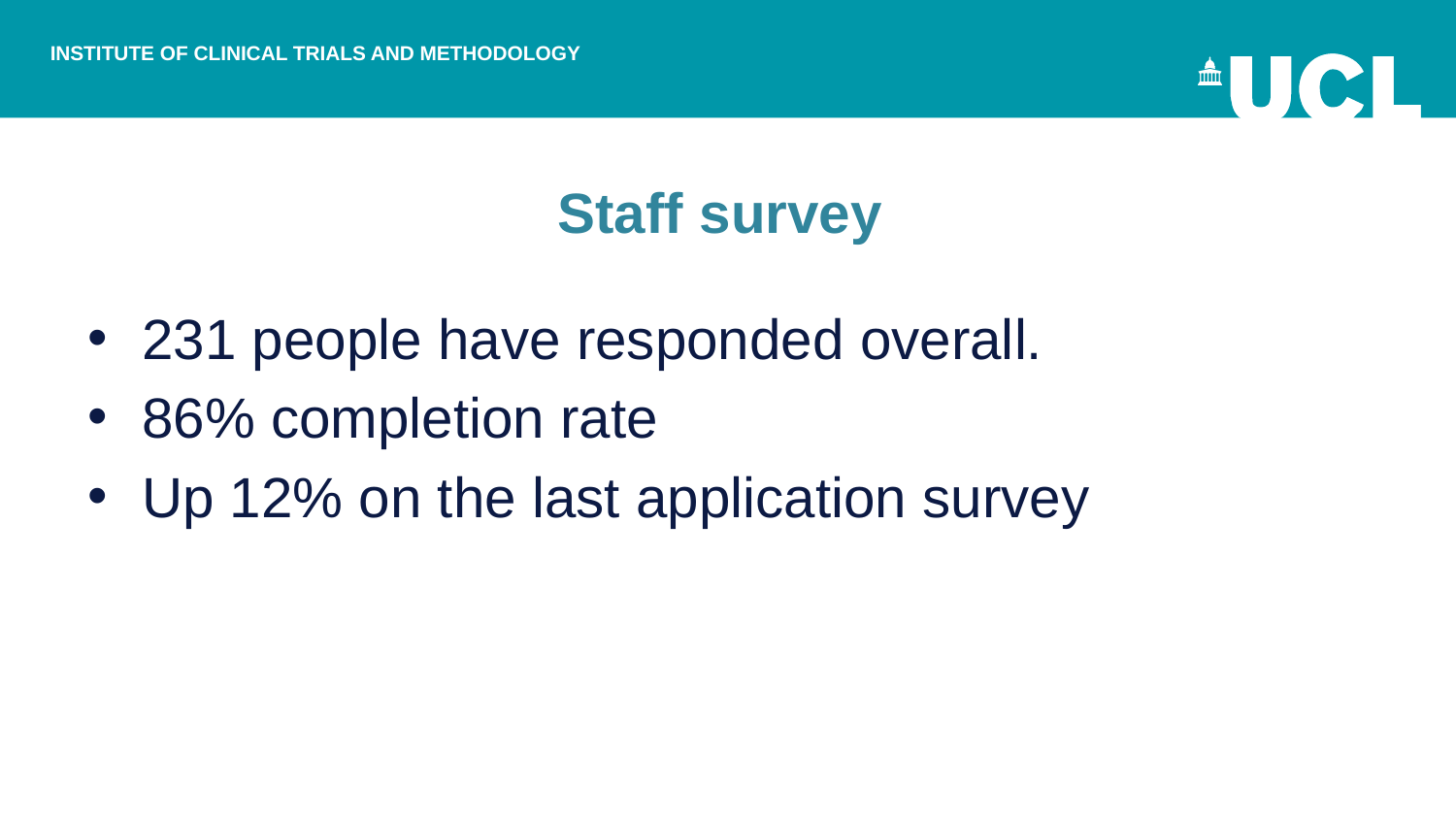

# Staff survey
231 people have responded overall.
86% completion rate
Up 12% on the last application survey